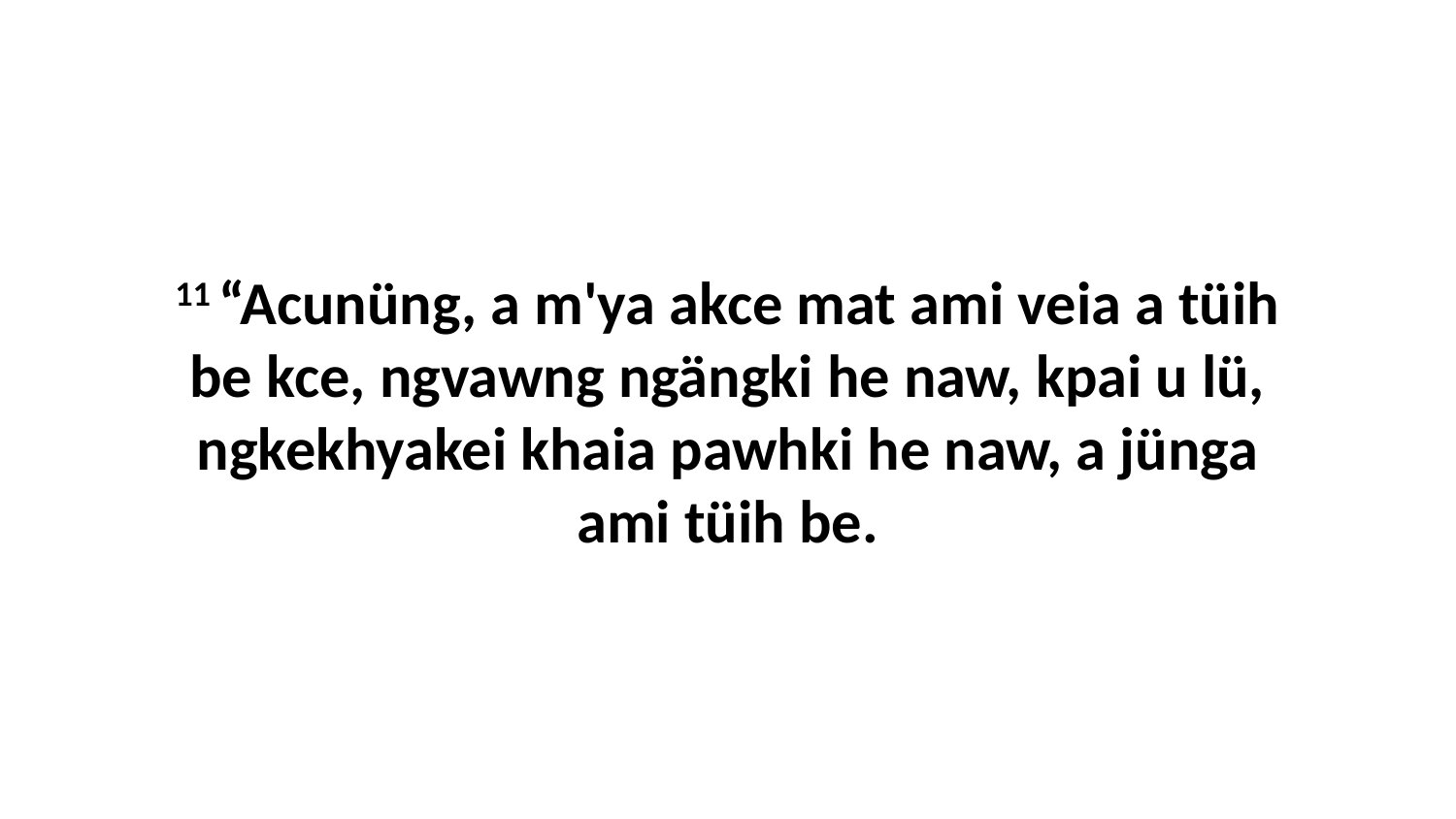

11 “Acunüng, a m'ya akce mat ami veia a tüih be kce, ngvawng ngängki he naw, kpai u lü, ngkekhyakei khaia pawhki he naw, a jünga ami tüih be.